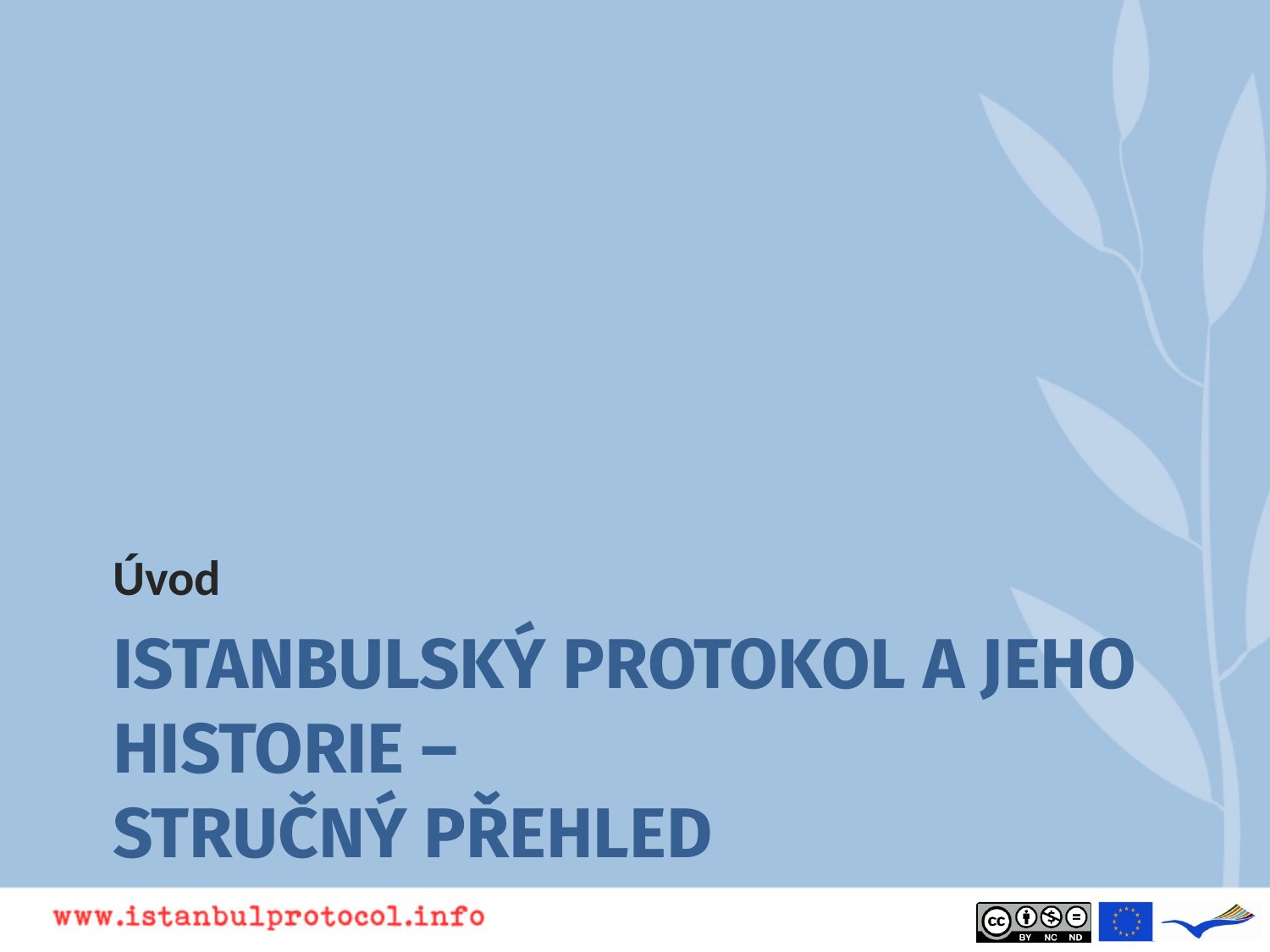

Úvod
# Istanbulský protokol a jeho historie – stručný přehled